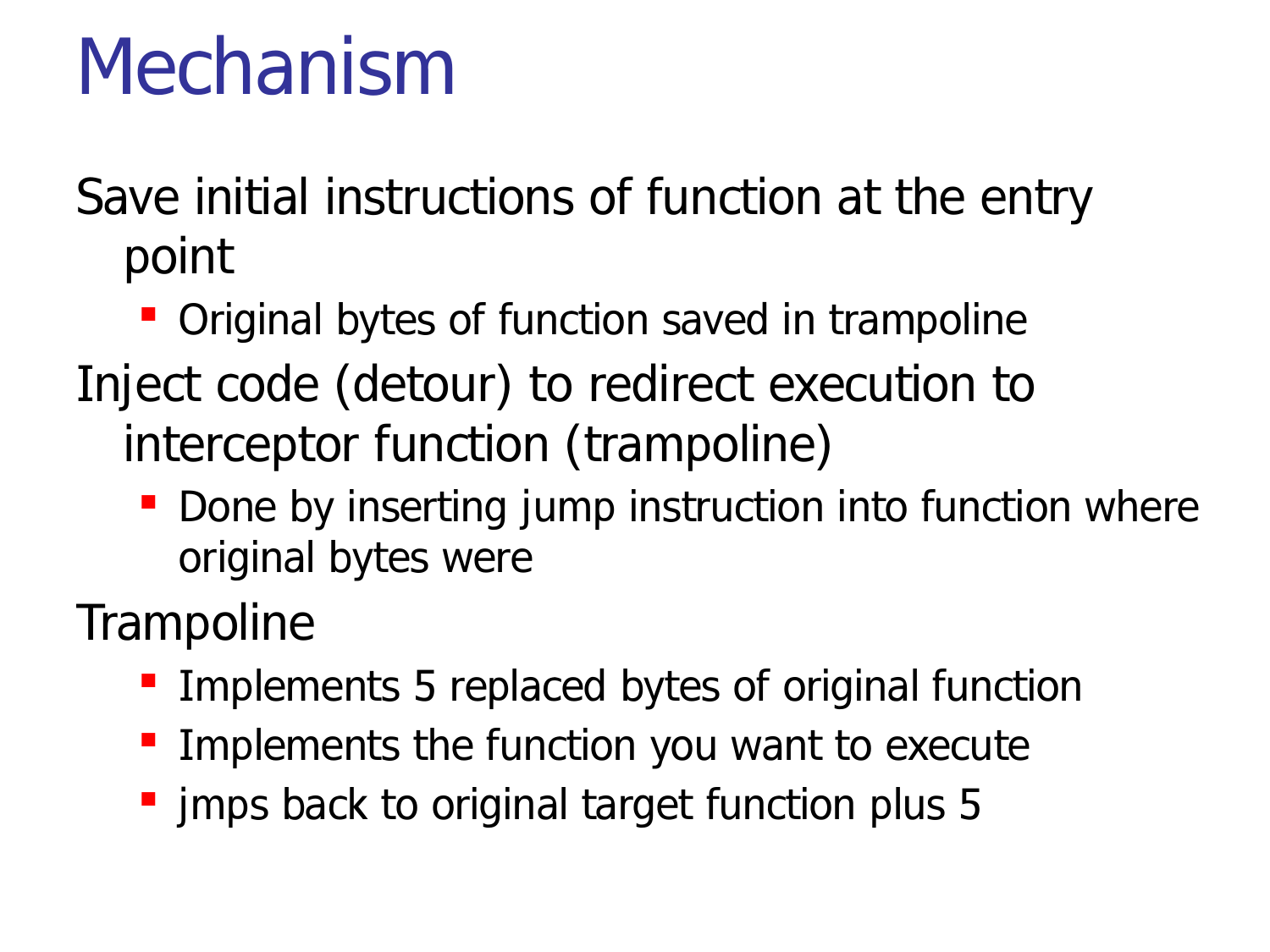

# Mechanism
Save initial instructions of function at the entry point
Original bytes of function saved in trampoline
Inject code (detour) to redirect execution to interceptor function (trampoline)
Done by inserting jump instruction into function where original bytes were
Trampoline
Implements 5 replaced bytes of original function
Implements the function you want to execute
jmps back to original target function plus 5